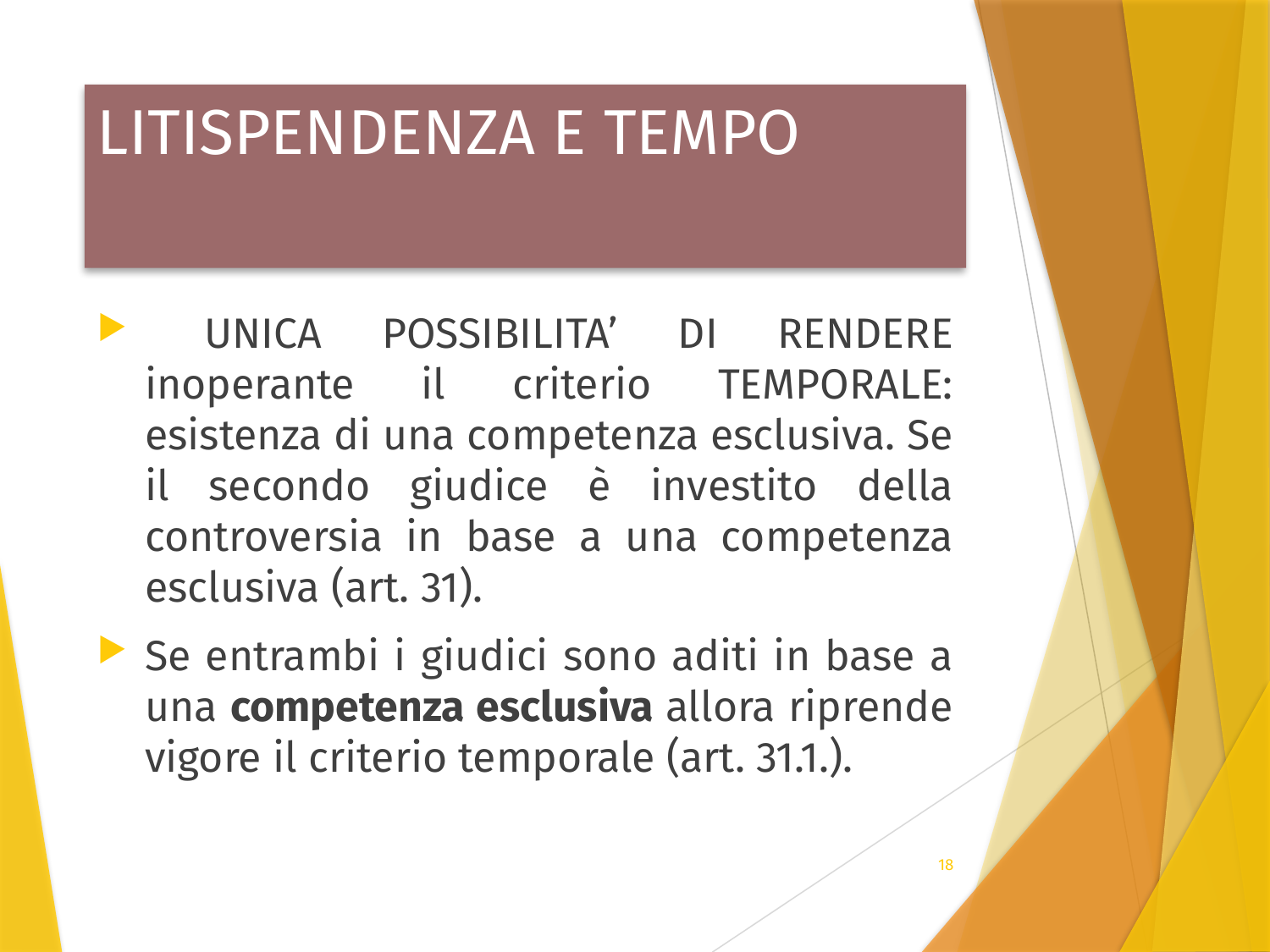

# LITISPENDENZA E TEMPO
 UNICA POSSIBILITA’ DI RENDERE inoperante il criterio TEMPORALE: esistenza di una competenza esclusiva. Se il secondo giudice è investito della controversia in base a una competenza esclusiva (art. 31).
Se entrambi i giudici sono aditi in base a una competenza esclusiva allora riprende vigore il criterio temporale (art. 31.1.).

18